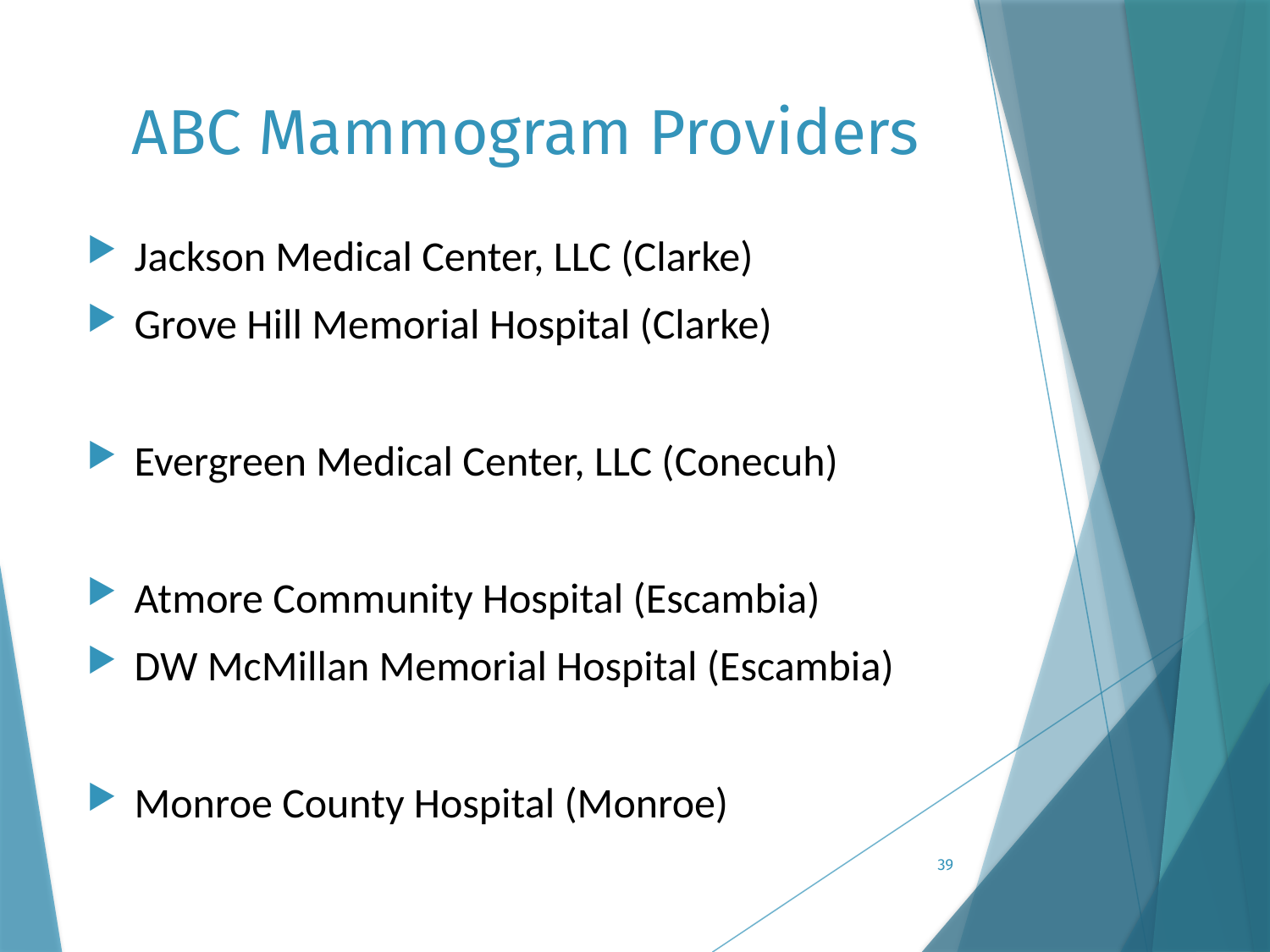

# ABC Mammogram Providers
Jackson Medical Center, LLC (Clarke)
Grove Hill Memorial Hospital (Clarke)

Evergreen Medical Center, LLC (Conecuh)

Atmore Community Hospital (Escambia)
DW McMillan Memorial Hospital (Escambia)

Monroe County Hospital (Monroe)

39